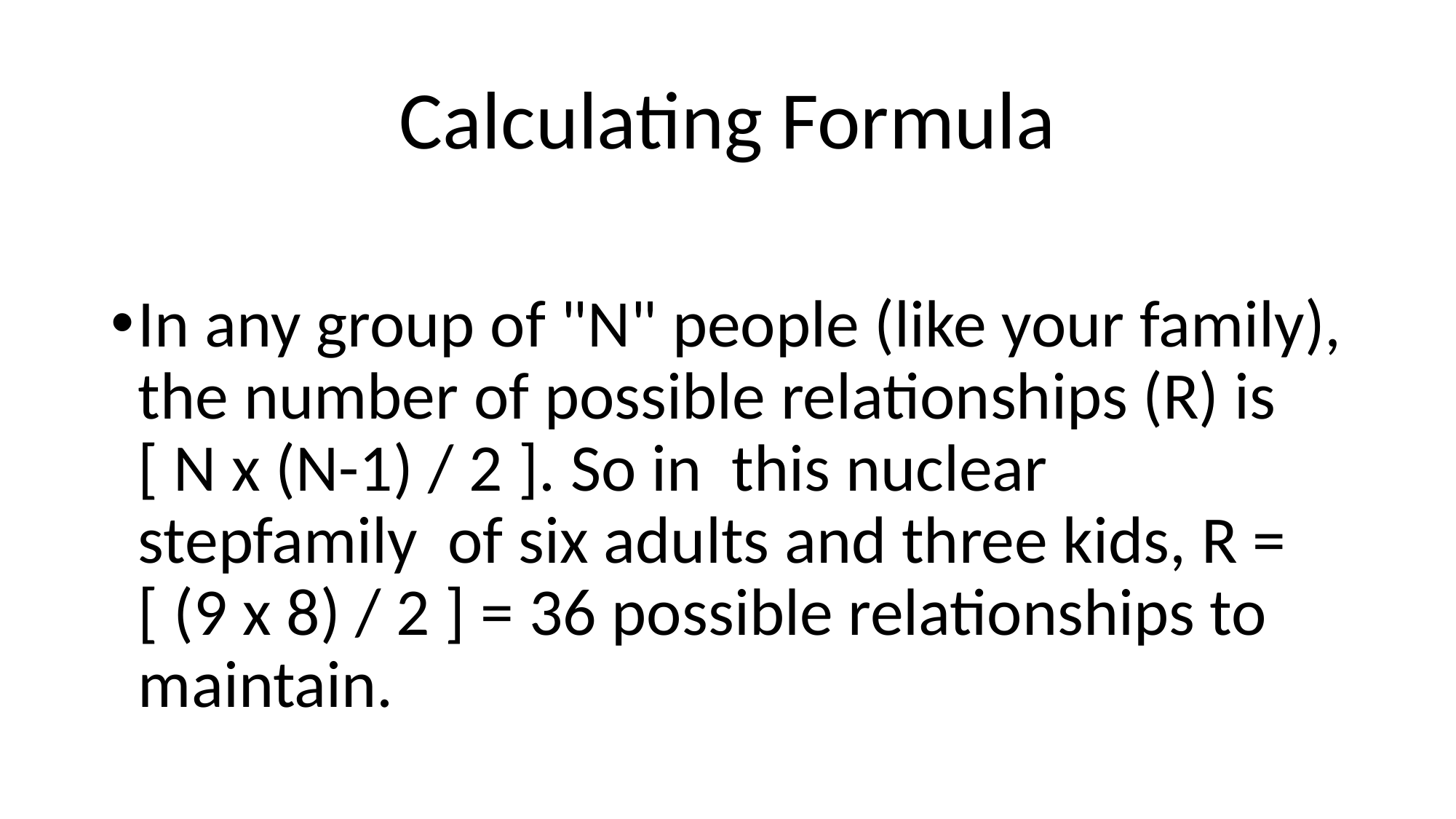

# Calculating Formula

In any group of "N" people (like your family), the number of possible relationships (R) is [ N x (N-1) / 2 ]. So in  this nuclear stepfamily  of six adults and three kids, R = [ (9 x 8) / 2 ] = 36 possible relationships to maintain.